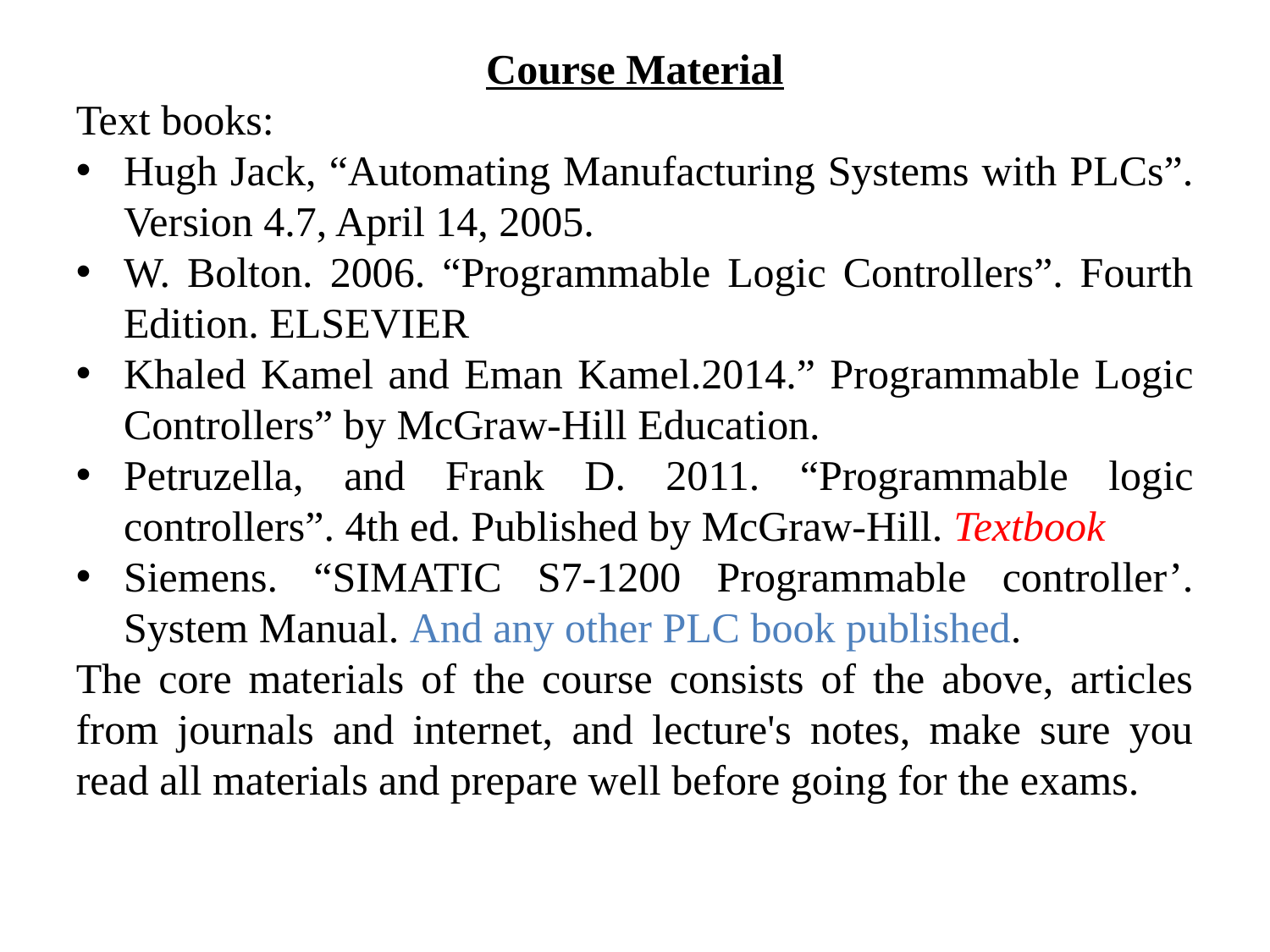

Course Material
Text books:
Hugh Jack, “Automating Manufacturing Systems with PLCs”. Version 4.7, April 14, 2005.
W. Bolton. 2006. “Programmable Logic Controllers”. Fourth Edition. ELSEVIER
Khaled Kamel and Eman Kamel.2014.” Programmable Logic Controllers” by McGraw-Hill Education.
Petruzella, and Frank D. 2011. “Programmable logic controllers”. 4th ed. Published by McGraw-Hill. Textbook
Siemens. “SIMATIC S7-1200 Programmable controller’. System Manual. And any other PLC book published.
The core materials of the course consists of the above, articles from journals and internet, and lecture's notes, make sure you read all materials and prepare well before going for the exams.